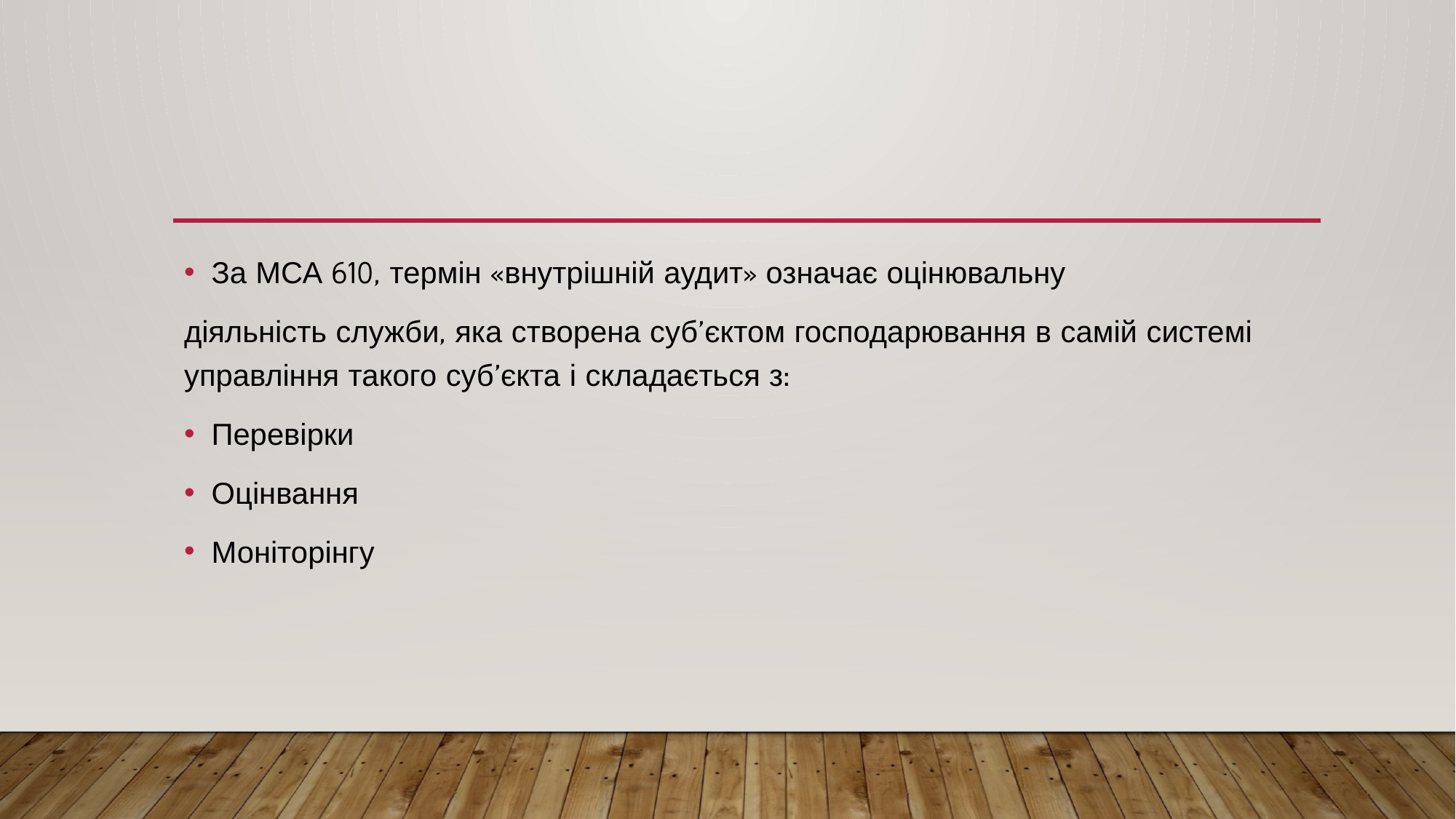

#
За МСА 610, термін «внутрішній аудит» означає оцінювальну
діяльність служби, яка створена суб’єктом господарювання в самій системі управління такого суб’єкта і складається з:
Перевірки
Оцінвання
Моніторінгу